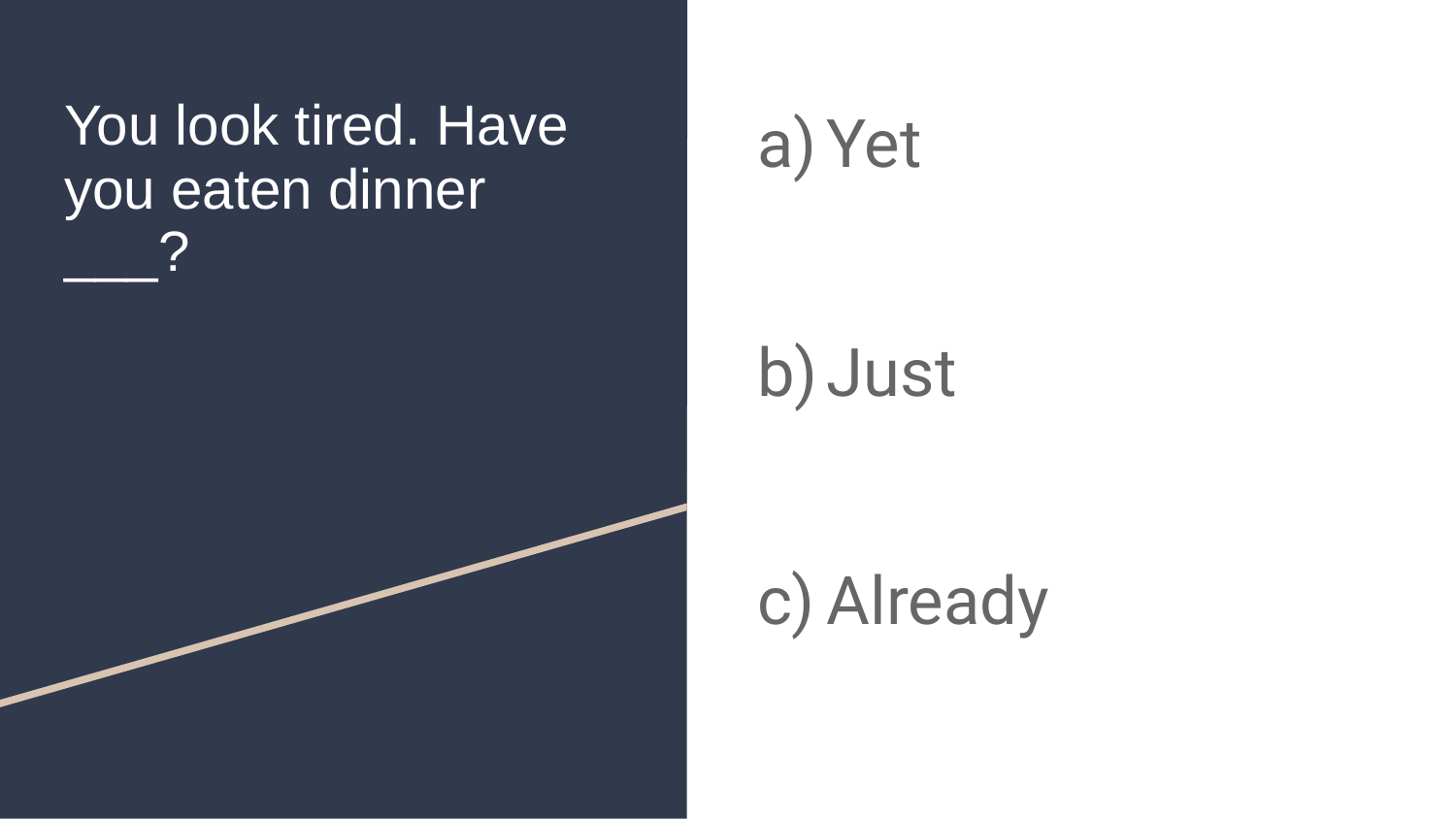

# You look tired. Have you eaten dinner ___?
Yet

Just

Already